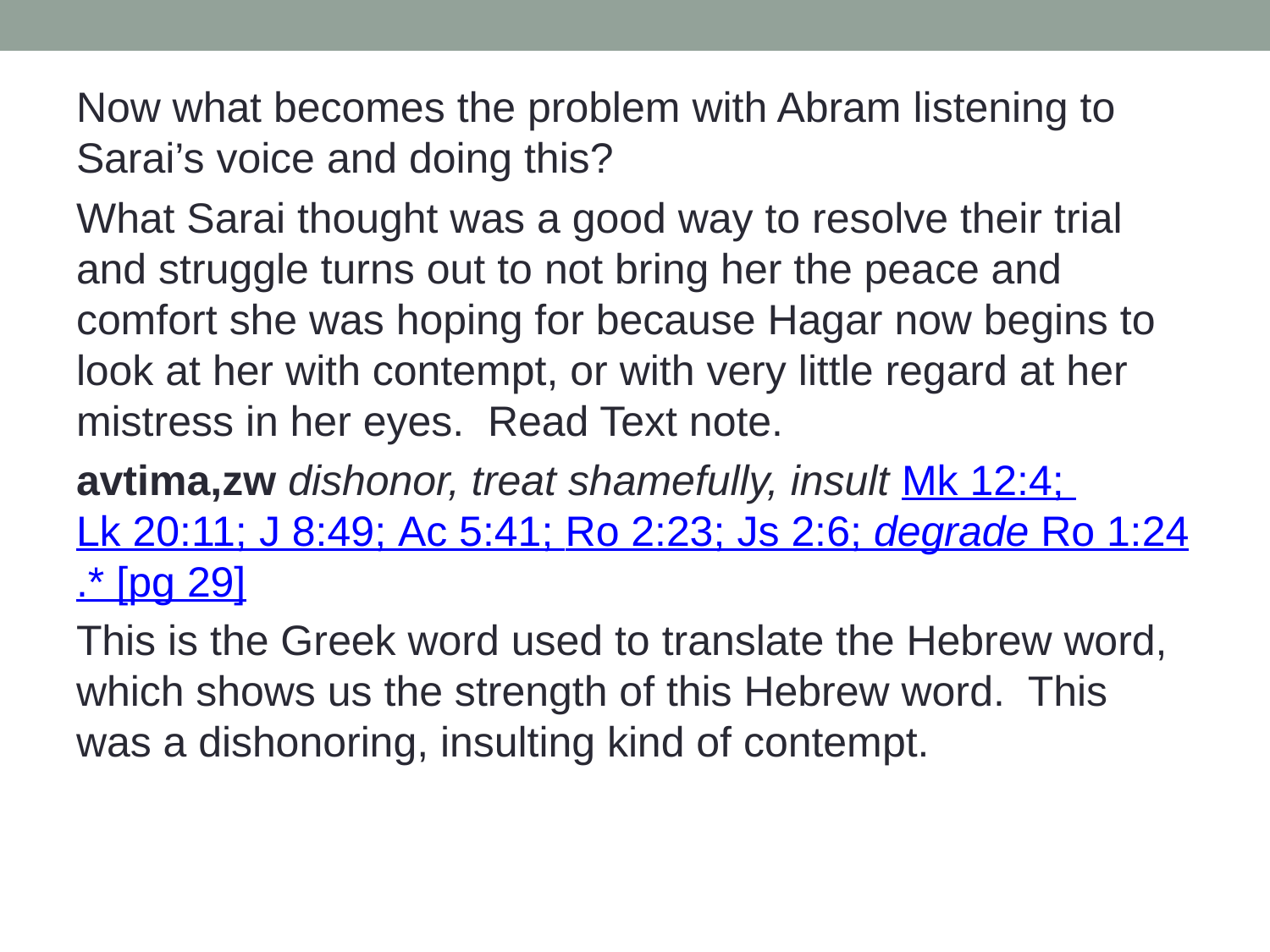

Now what becomes the problem with Abram listening to Sarai’s voice and doing this?
What Sarai thought was a good way to resolve their trial and struggle turns out to not bring her the peace and comfort she was hoping for because Hagar now begins to look at her with contempt, or with very little regard at her mistress in her eyes.  Read Text note.
avtima,zw dishonor, treat shamefully, insult Mk 12:4; Lk 20:11; J 8:49; Ac 5:41; Ro 2:23; Js 2:6; degrade Ro 1:24.* [pg 29]
This is the Greek word used to translate the Hebrew word, which shows us the strength of this Hebrew word.  This was a dishonoring, insulting kind of contempt.